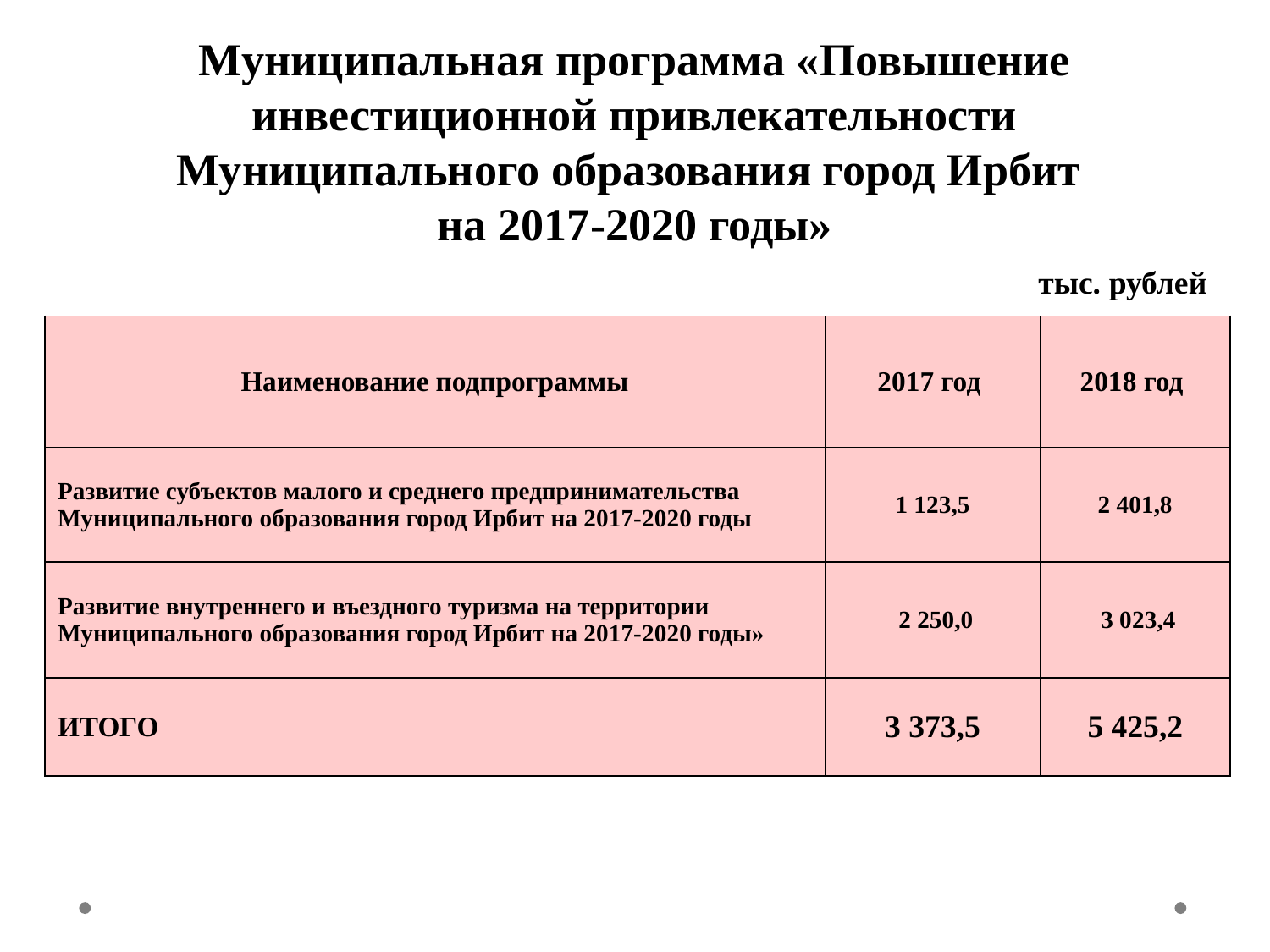

# Муниципальная программа «Повышение инвестиционной привлекательности Муниципального образования город Ирбит на 2017-2020 годы»
тыс. рублей
| Наименование подпрограммы | 2017 год | 2018 год |
| --- | --- | --- |
| Развитие субъектов малого и среднего предпринимательства Муниципального образования город Ирбит на 2017-2020 годы | 1 123,5 | 2 401,8 |
| Развитие внутреннего и въездного туризма на территории Муниципального образования город Ирбит на 2017-2020 годы» | 2 250,0 | 3 023,4 |
| ИТОГО | 3 373,5 | 5 425,2 |